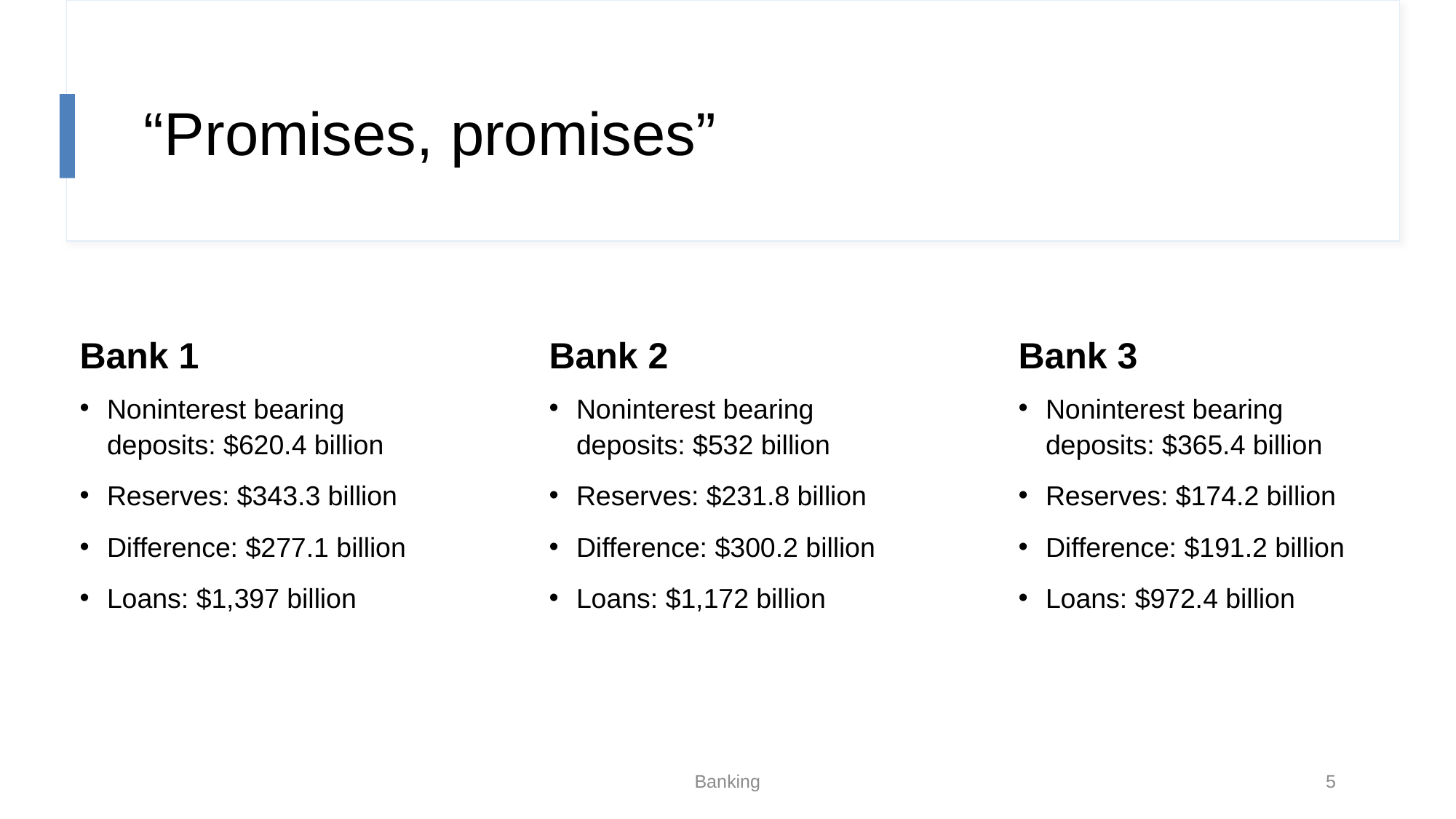

# “Promises, promises”
Bank 1
Bank 2
Bank 3
Noninterest bearing deposits: $532 billion
Reserves: $231.8 billion
Difference: $300.2 billion
Loans: $1,172 billion

Noninterest bearing deposits: $365.4 billion
Reserves: $174.2 billion
Difference: $191.2 billion
Loans: $972.4 billion

Noninterest bearing deposits: $620.4 billion
Reserves: $343.3 billion
Difference: $277.1 billion
Loans: $1,397 billion
Banking
5